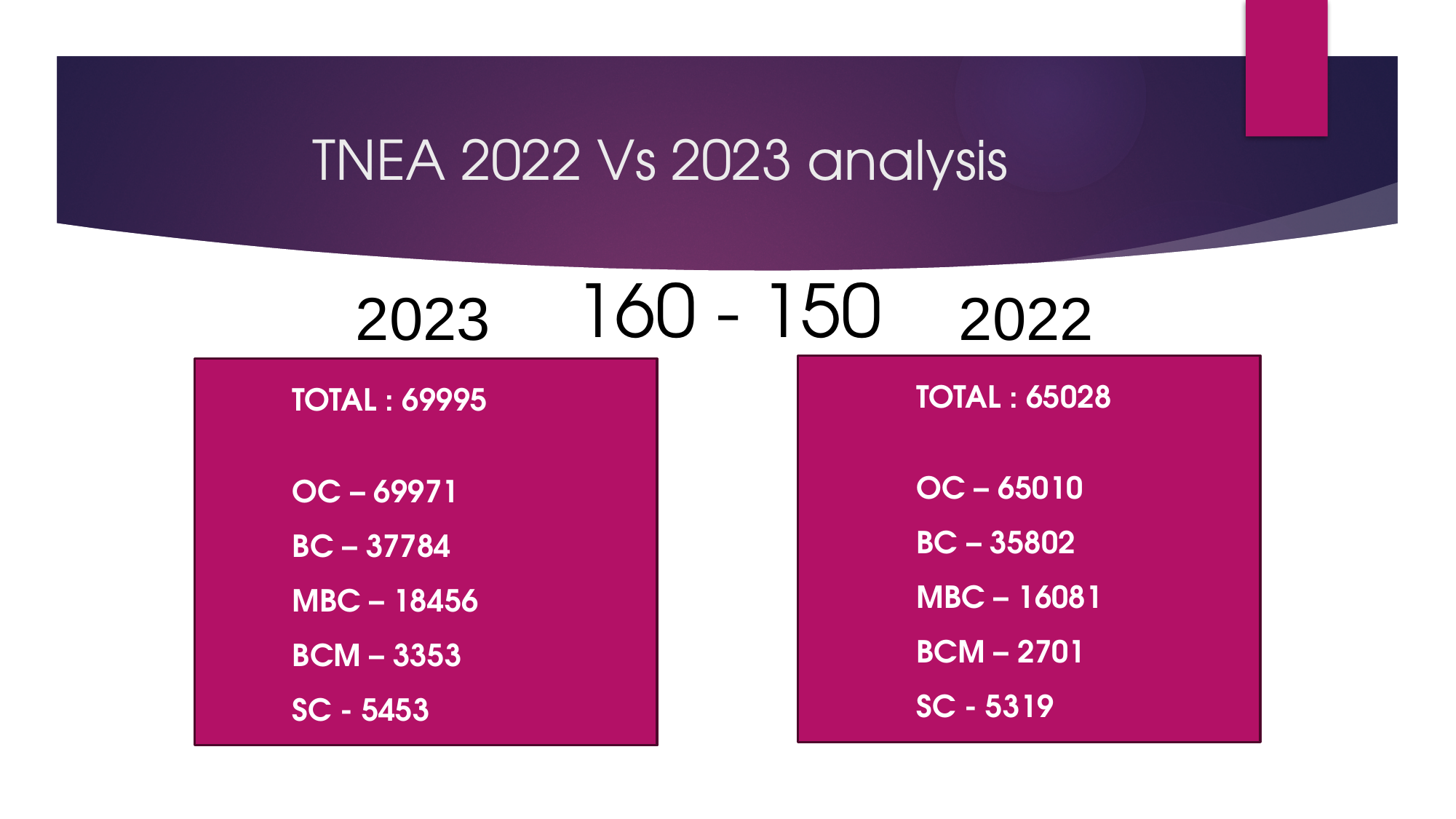

# TNEA 2022 Vs 2023 analysis
160 - 150
2023
2022

TOTAL : 65028

OC – 65010
BC – 35802
MBC – 16081
BCM – 2701
SC - 5319
TOTAL : 69995

OC – 69971
BC – 37784
MBC – 18456
BCM – 3353
SC - 5453